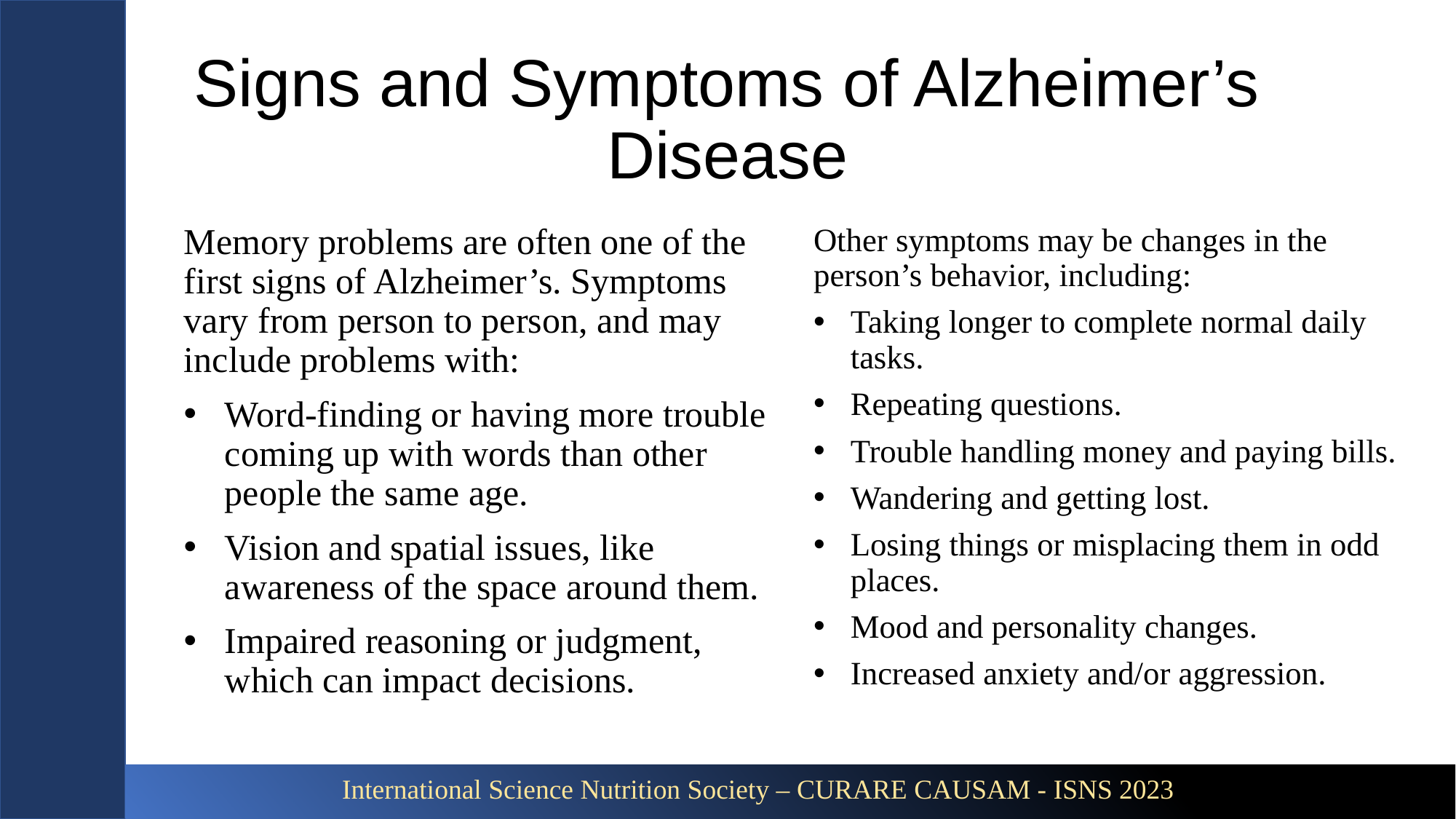

# Signs and Symptoms of Alzheimer’s Disease
Memory problems are often one of the first signs of Alzheimer’s. Symptoms vary from person to person, and may include problems with:
Word-finding or having more trouble coming up with words than other people the same age.
Vision and spatial issues, like awareness of the space around them.
Impaired reasoning or judgment,  which can impact decisions.

Other symptoms may be changes in the person’s behavior, including:
Taking longer to complete normal daily tasks.
Repeating questions.
Trouble handling money and paying bills.
Wandering and getting lost.
Losing things or misplacing them in odd places.
Mood and personality changes.
Increased anxiety and/or aggression.

International Science Nutrition Society – CURARE CAUSAM - ISNS 2023